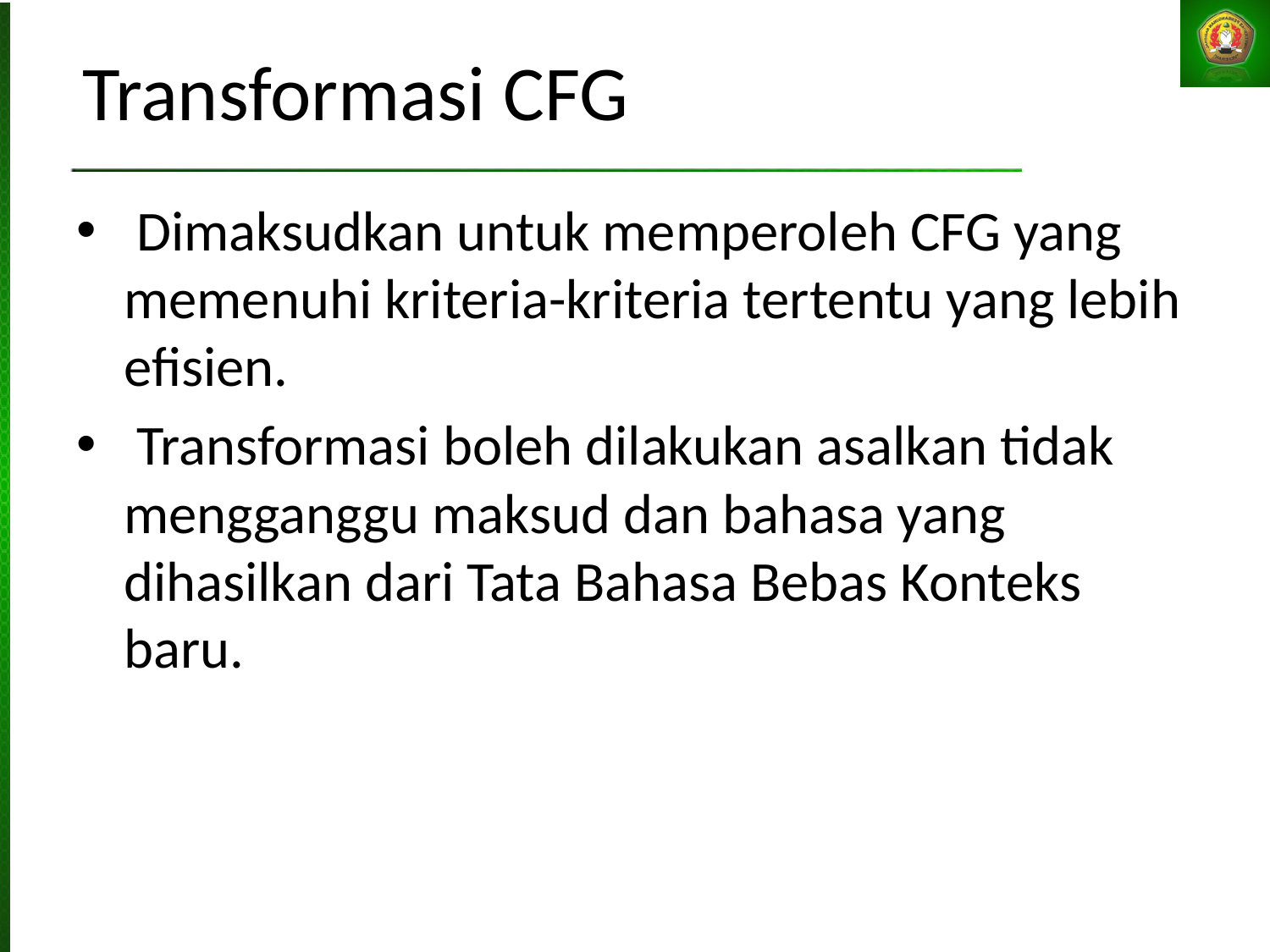

# Transformasi CFG
 Dimaksudkan untuk memperoleh CFG yang memenuhi kriteria-kriteria tertentu yang lebih efisien.
 Transformasi boleh dilakukan asalkan tidak mengganggu maksud dan bahasa yang dihasilkan dari Tata Bahasa Bebas Konteks  baru.